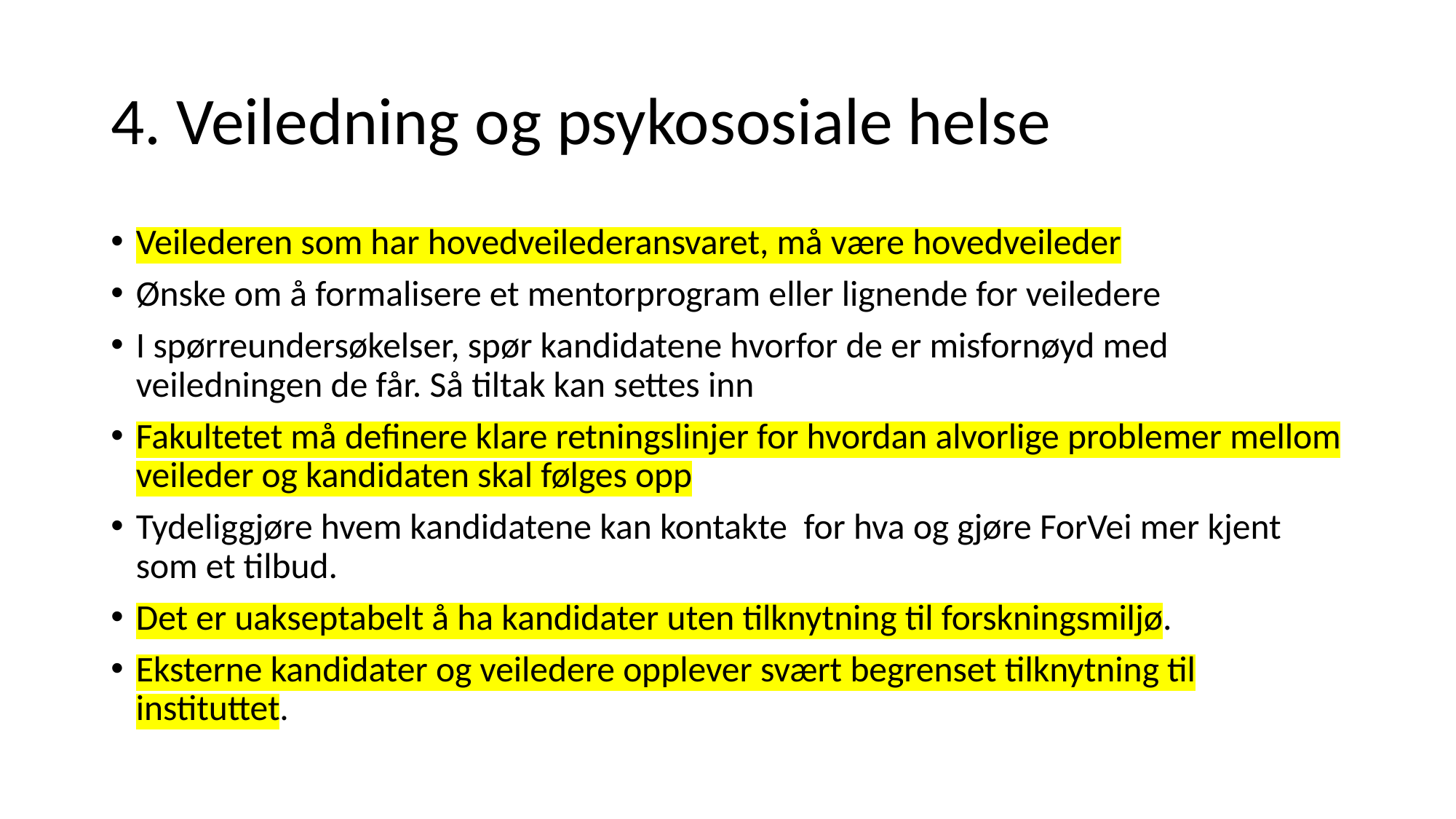

# 4. Veiledning og psykososiale helse
Veilederen som har hovedveilederansvaret, må være hovedveileder
Ønske om å formalisere et mentorprogram eller lignende for veiledere
I spørreundersøkelser, spør kandidatene hvorfor de er misfornøyd med veiledningen de får. Så tiltak kan settes inn
Fakultetet må definere klare retningslinjer for hvordan alvorlige problemer mellom veileder og kandidaten skal følges opp
Tydeliggjøre hvem kandidatene kan kontakte  for hva og gjøre ForVei mer kjent som et tilbud.
Det er uakseptabelt å ha kandidater uten tilknytning til forskningsmiljø.
Eksterne kandidater og veiledere opplever svært begrenset tilknytning til instituttet.